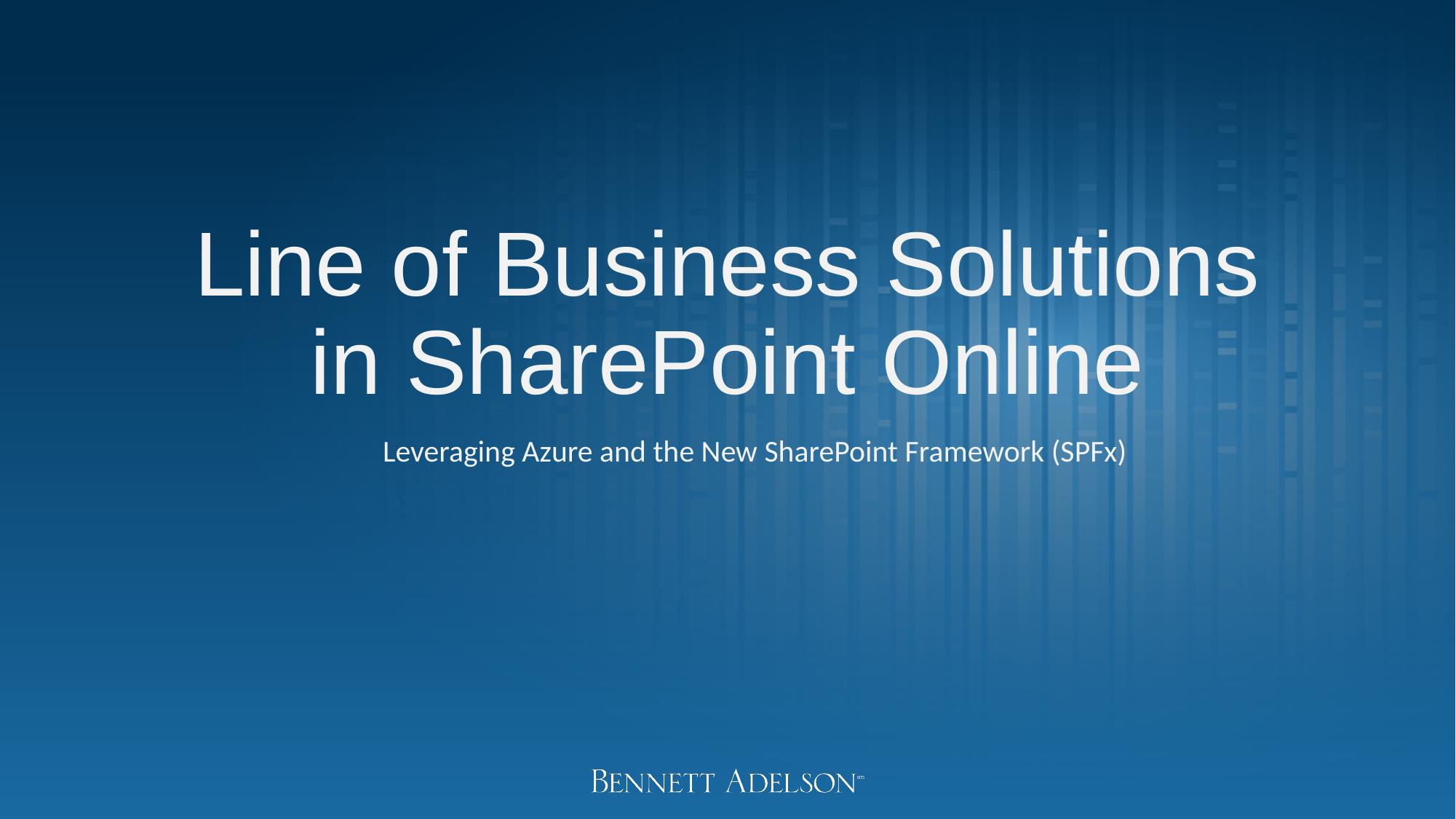

# Line of Business Solutions in SharePoint Online
Leveraging Azure and the New SharePoint Framework (SPFx)